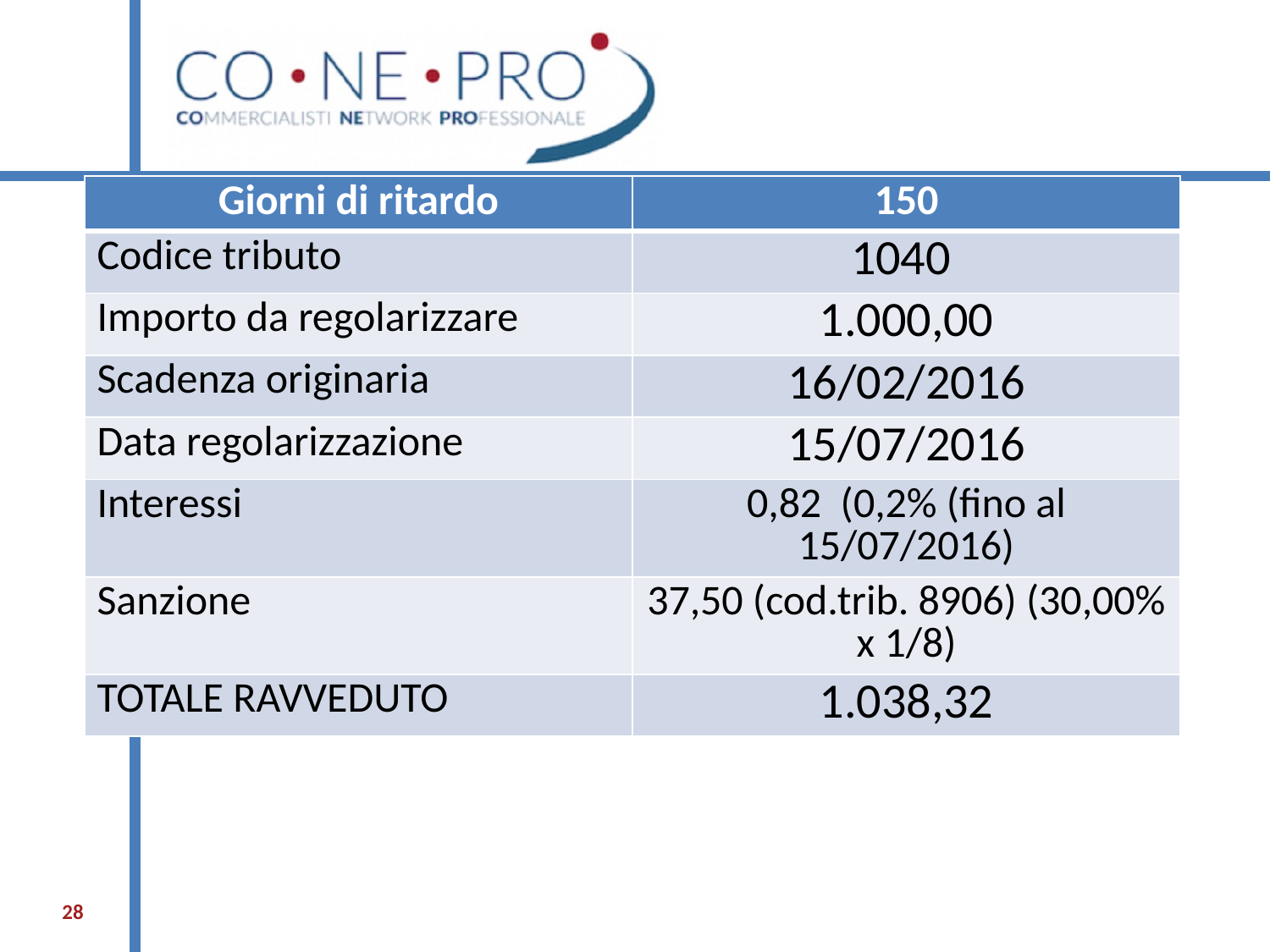

| Giorni di ritardo | 150 |
| --- | --- |
| Codice tributo | 1040 |
| Importo da regolarizzare | 1.000,00 |
| Scadenza originaria | 16/02/2016 |
| Data regolarizzazione | 15/07/2016 |
| Interessi | 0,82 (0,2% (fino al 15/07/2016) |
| Sanzione | 37,50 (cod.trib. 8906) (30,00% x 1/8) |
| TOTALE RAVVEDUTO | 1.038,32 |
28